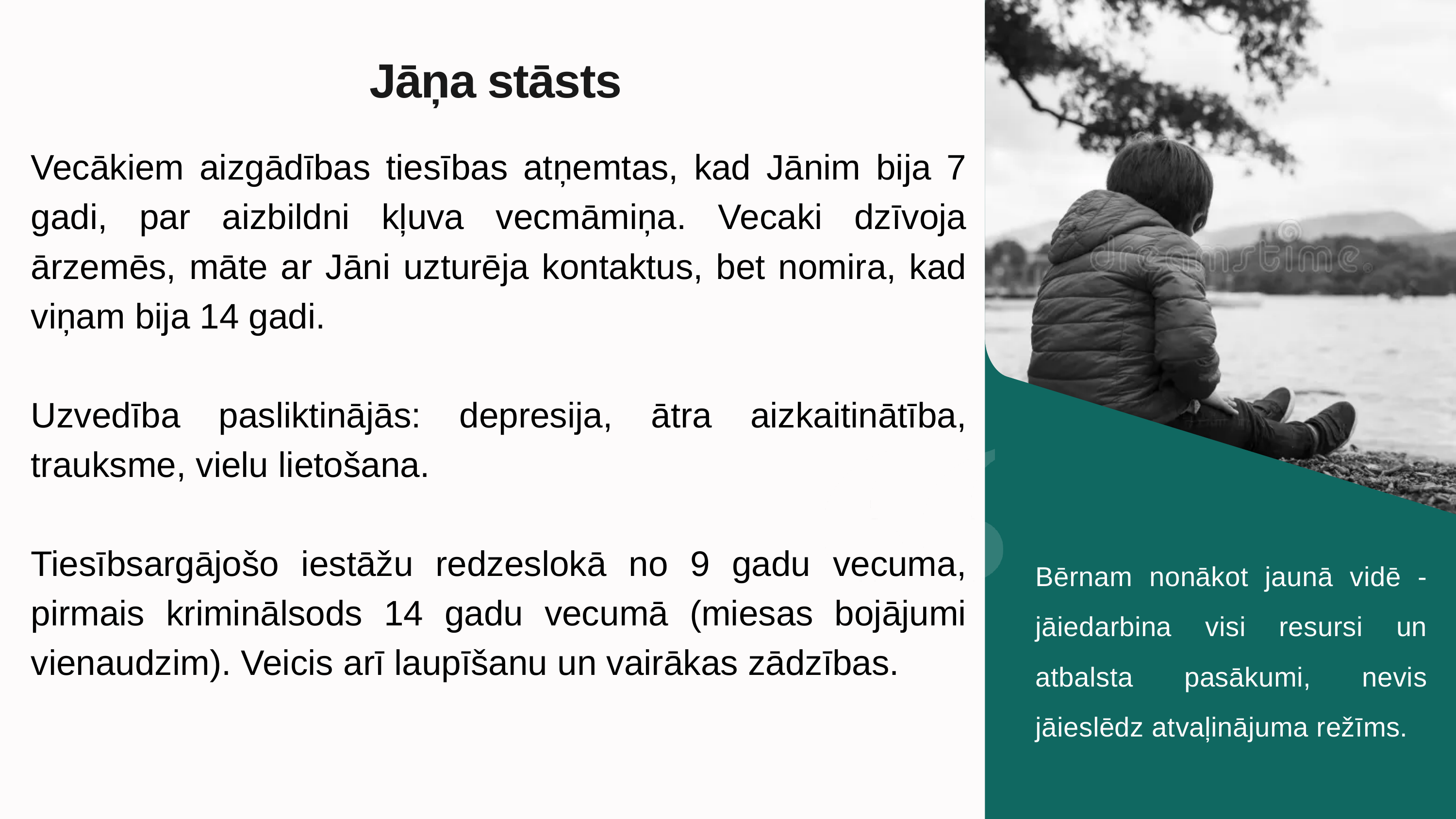

Jāņa stāsts
Vecākiem aizgādības tiesības atņemtas, kad Jānim bija 7 gadi, par aizbildni kļuva vecmāmiņa. Vecaki dzīvoja ārzemēs, māte ar Jāni uzturēja kontaktus, bet nomira, kad viņam bija 14 gadi.

Uzvedība pasliktinājās: depresija, ātra aizkaitinātība, trauksme, vielu lietošana.

Tiesībsargājošo iestāžu redzeslokā no 9 gadu vecuma, pirmais kriminālsods 14 gadu vecumā (miesas bojājumi vienaudzim). Veicis arī laupīšanu un vairākas zādzības.

Bērnam nonākot jaunā vidē - jāiedarbina visi resursi un atbalsta pasākumi, nevis jāieslēdz atvaļinājuma režīms.